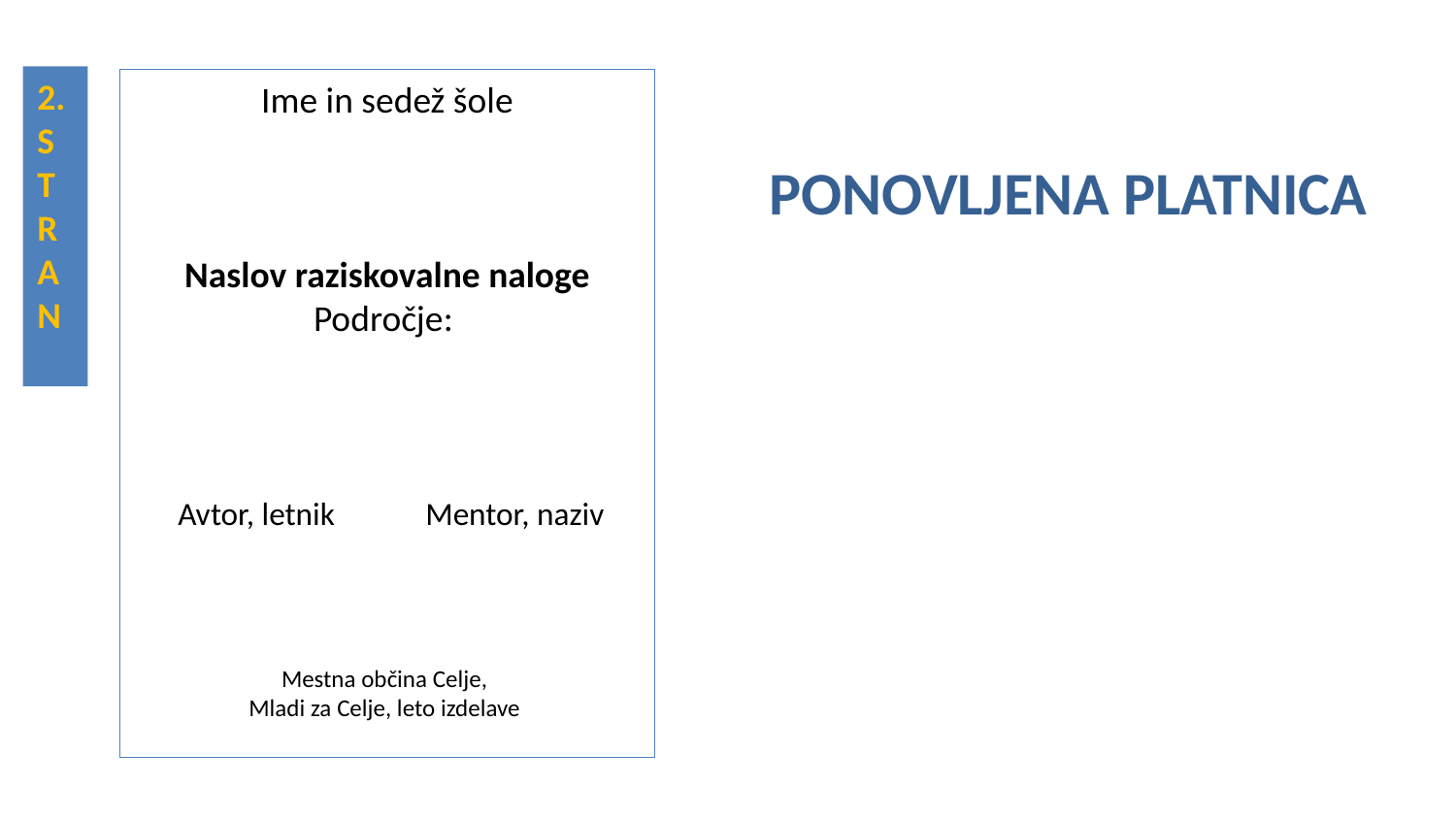

2.
S
TRAN

Ime in sedež šole

Naslov raziskovalne naloge
Področje:

      Avtor, letnik 	Mentor, naziv

Mestna občina Celje,
Mladi za Celje, leto izdelave

# PONOVLJENA PLATNICA